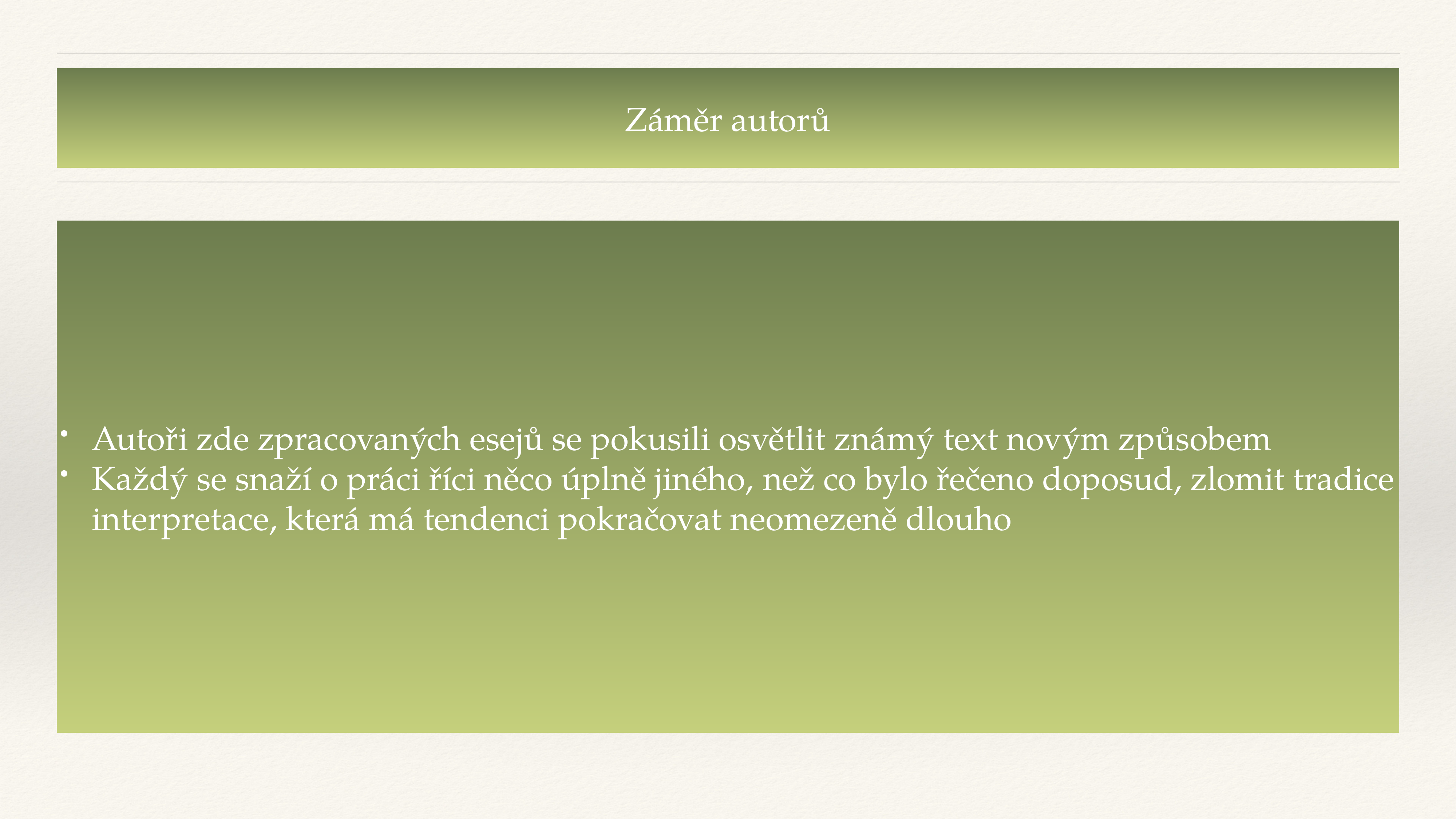

# Záměr autorů
Autoři zde zpracovaných esejů se pokusili osvětlit známý text novým způsobem
Každý se snaží o práci říci něco úplně jiného, ​​než co bylo řečeno doposud, zlomit tradice interpretace, která má tendenci pokračovat neomezeně dlouho